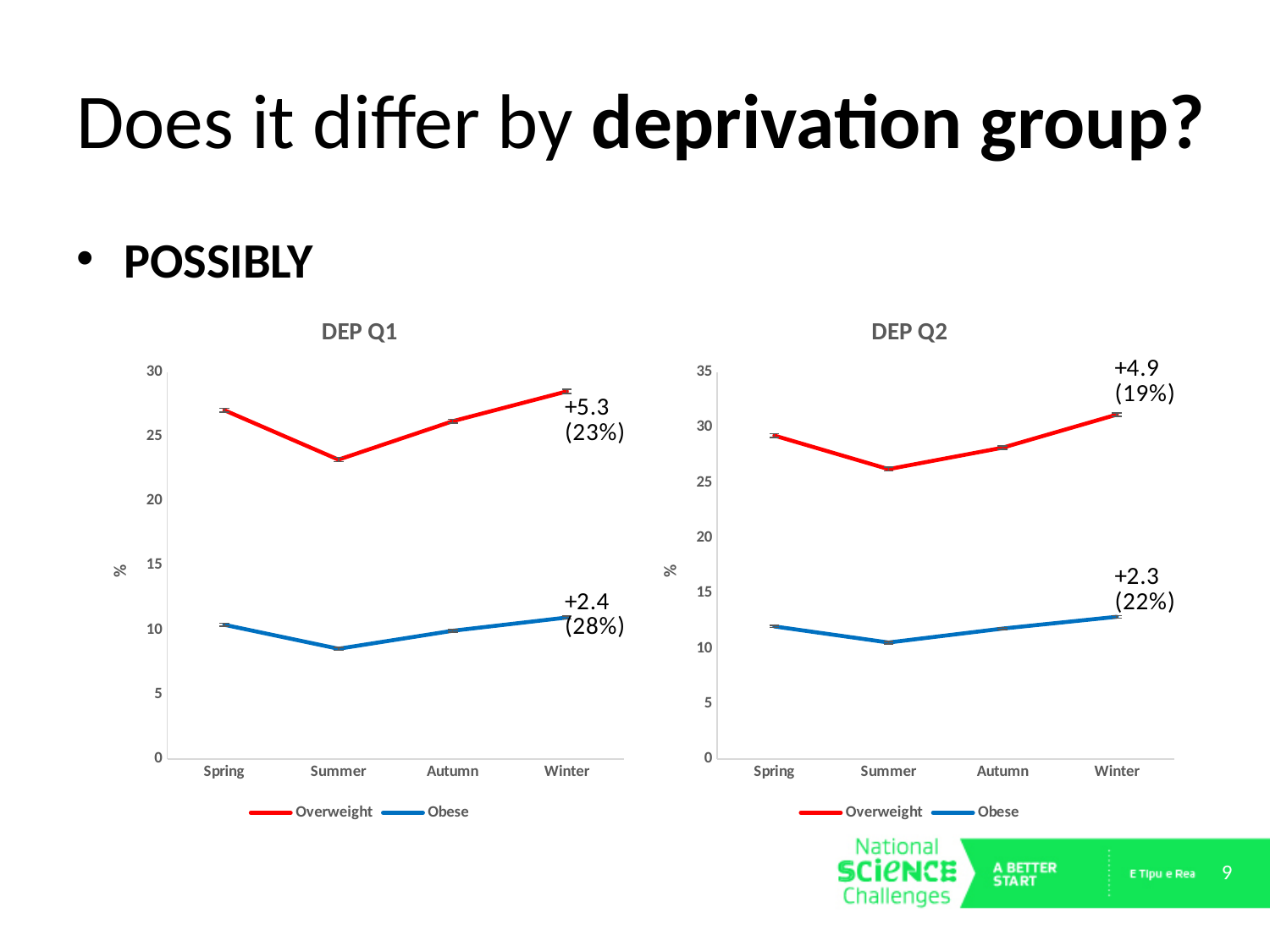

Does it differ by deprivation group?
POSSIBLY

### Chart: DEP Q2

| Category | Overweight | Obese |
|---|---|---|
| Spring | 29.249761666666668 | 11.99282 |
| Summer | 26.214811666666666 | 10.535775000000001 |
| Autumn | 28.155626666666663 | 11.798111666666665 |
| Winter | 31.14870666666667 | 12.863536666666667 |

### Chart: DEP Q1

| Category | Overweight | Obese |
|---|---|---|
| Spring | 27.03620666666667 | 10.406253333333334 |
| Summer | 23.202818333333337 | 8.54548 |
| Autumn | 26.181406666666664 | 9.939616666666668 |
| Winter | 28.492099999999997 | 10.969281666666667 |
9